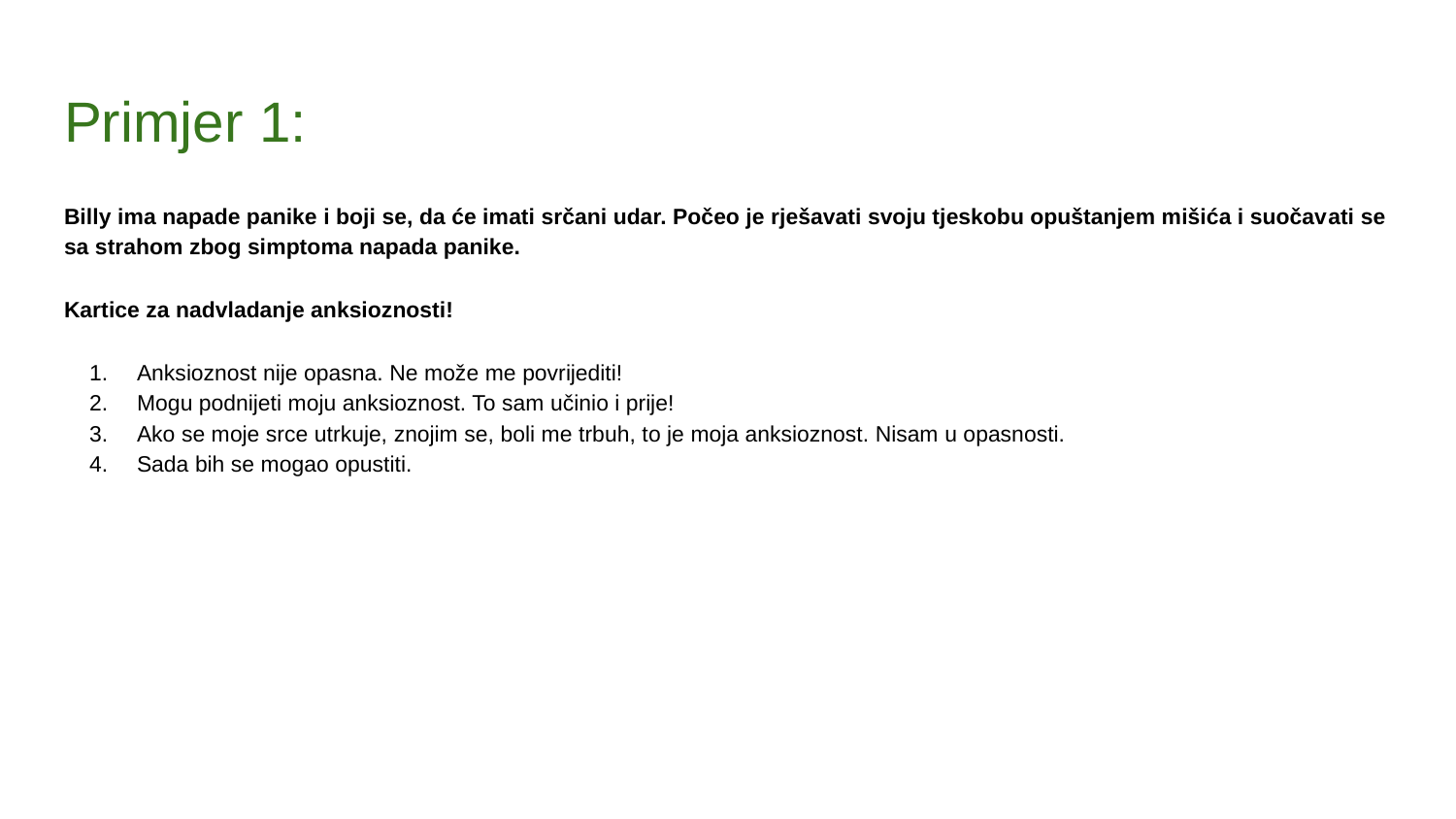

# Primjer 1:
Billy ima napade panike i boji se, da će imati srčani udar. Počeo je rješavati svoju tjeskobu opuštanjem mišića i suočavati se sa strahom zbog simptoma napada panike.
Kartice za nadvladanje anksioznosti!
Anksioznost nije opasna. Ne može me povrijediti!
Mogu podnijeti moju anksioznost. To sam učinio i prije!
Ako se moje srce utrkuje, znojim se, boli me trbuh, to je moja anksioznost. Nisam u opasnosti.
Sada bih se mogao opustiti.